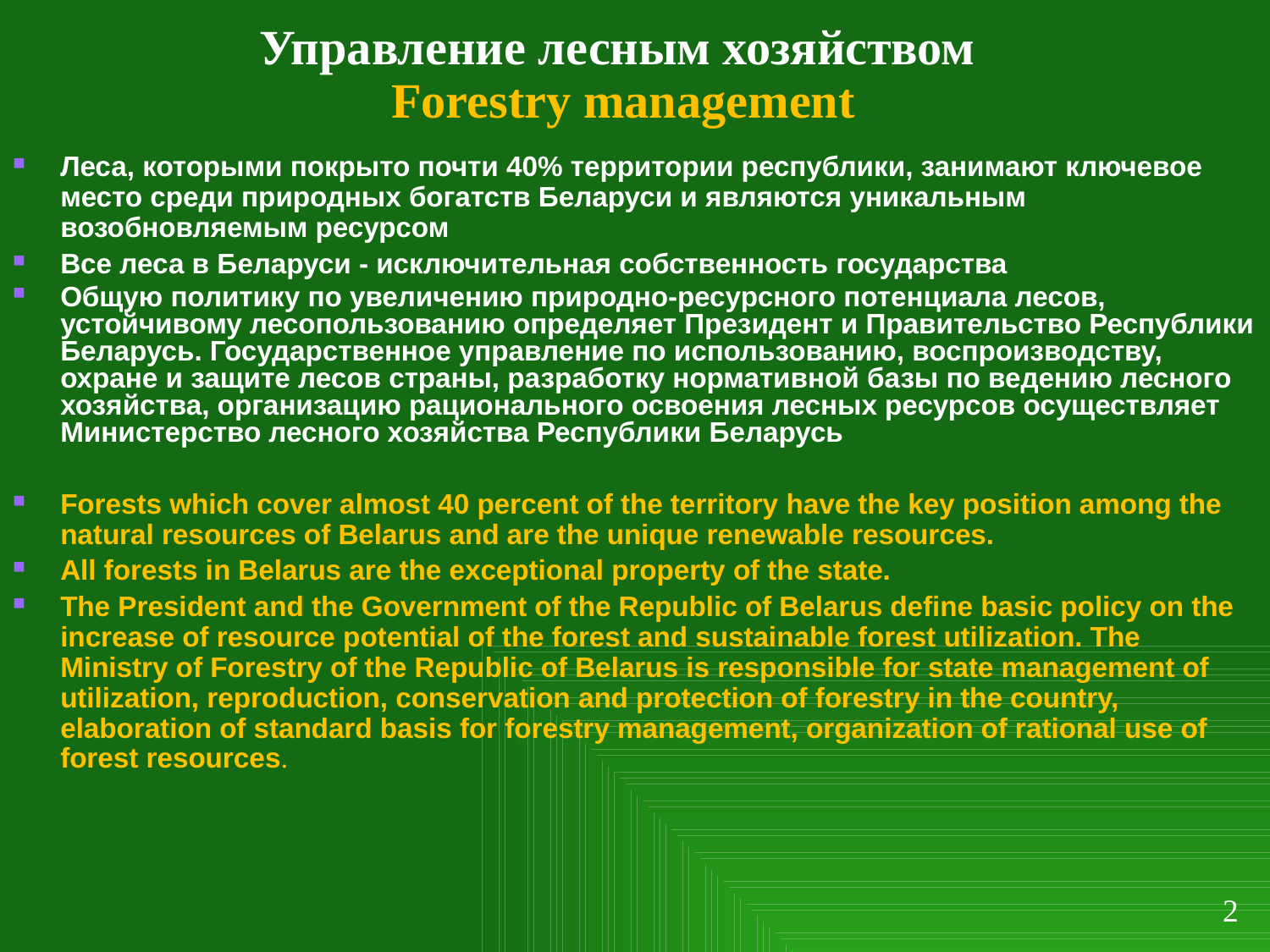

# Управление лесным хозяйством Forestry management
Леса, которыми покрыто почти 40% территории республики, занимают ключевое место среди природных богатств Беларуси и являются уникальным возобновляемым ресурсом
Все леса в Беларуси - исключительная собственность государства
Общую политику по увеличению природно-ресурсного потенциала лесов, устойчивому лесопользованию определяет Президент и Правительство Республики Беларусь. Государственное управление по использованию, воспроизводству, охране и защите лесов страны, разработку нормативной базы по ведению лесного хозяйства, организацию рационального освоения лесных ресурсов осуществляет Министерство лесного хозяйства Республики Беларусь

Forests which cover almost 40 percent of the territory have the key position among the natural resources of Belarus and are the unique renewable resources.
All forests in Belarus are the exceptional property of the state.
The President and the Government of the Republic of Belarus define basic policy on the increase of resource potential of the forest and sustainable forest utilization. The Ministry of Forestry of the Republic of Belarus is responsible for state management of utilization, reproduction, conservation and protection of forestry in the country, elaboration of standard basis for forestry management, organization of rational use of forest resources.

2